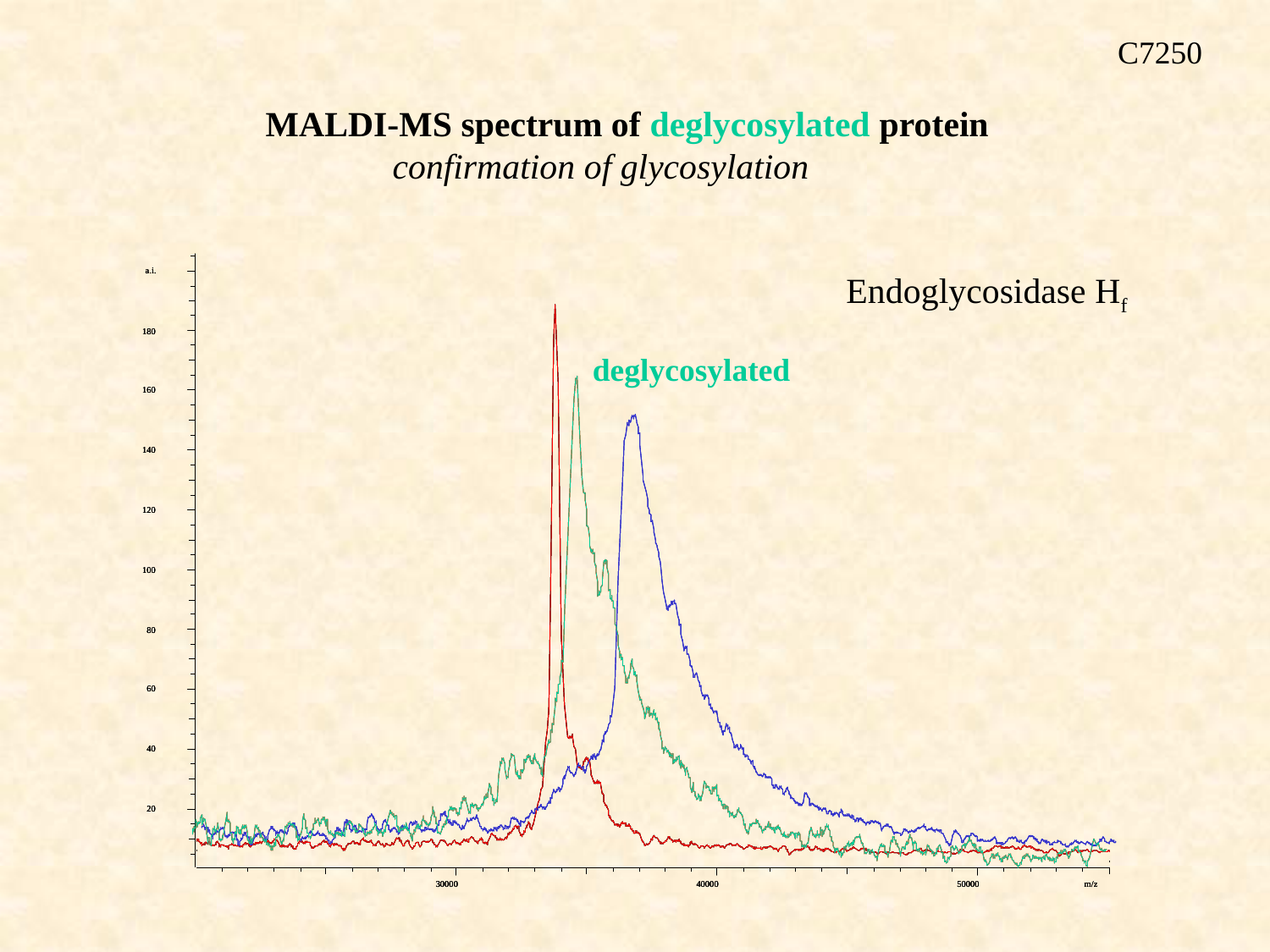

C7250
MALDI-MS spectrum of deglycosylated protein
	confirmation of glycosylation

a.i.

a.i.

a.i.

180
180
180

deglycosylated

160
160
160

140
140
140

120
120
120

100
100
100

80
80
80
60
60
60

40
40
40

20
20
20

30000

30000

30000

40000

40000

40000

50000

50000

50000

m/z

m/z

m/z
Endoglycosidase Hf